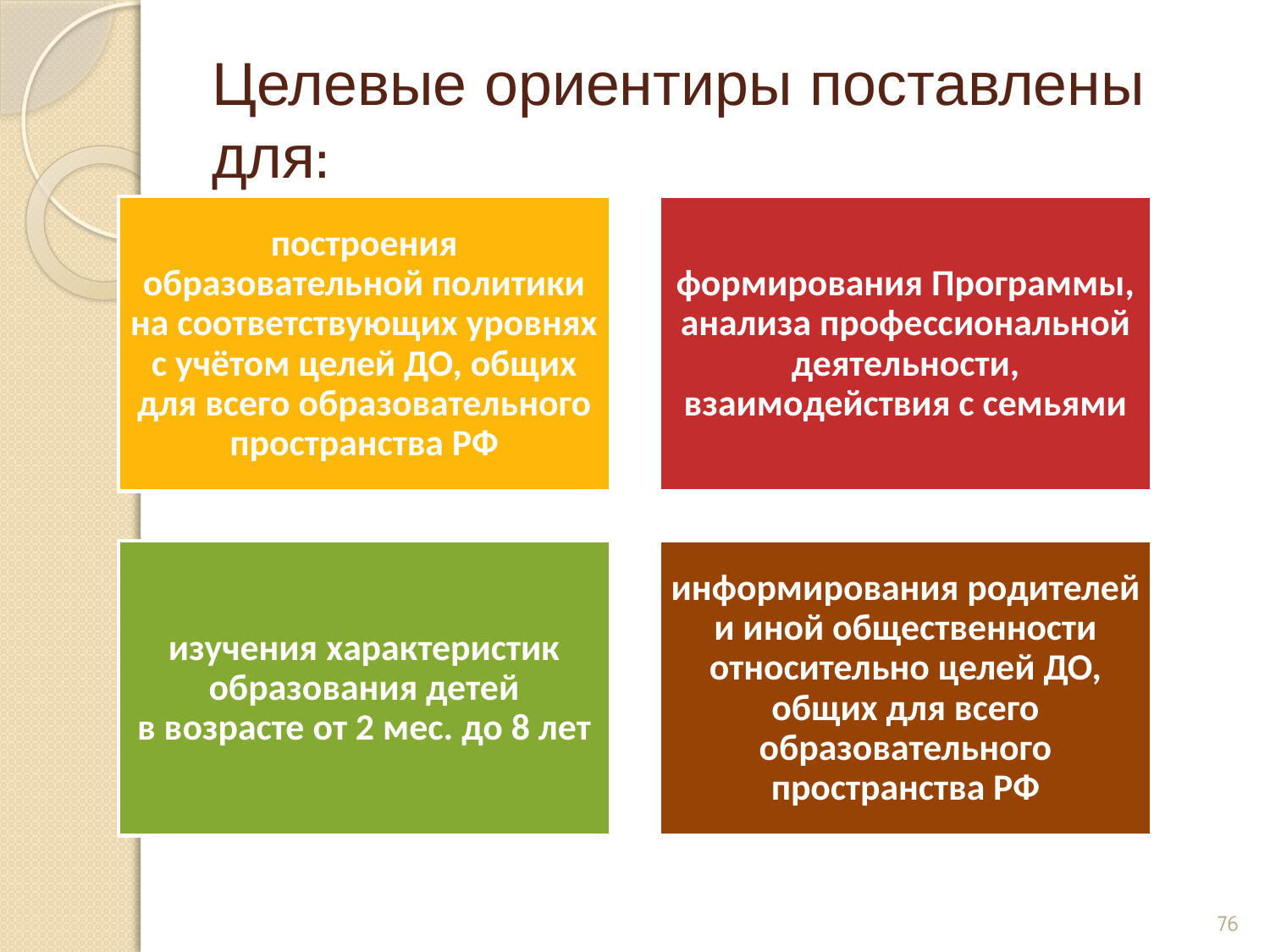

# Целевые ориентиры поставлены для:
построения образовательной политики на соответствующих уровнях с учётом целей ДО, общих для всего образовательного пространства РФ
формирования Программы, анализа профессиональной деятельности, взаимодействия с семьями
изучения характеристик образования детей
в возрасте от 2 мес. до 8 лет
информирования родителей и иной общественности относительно целей ДО, общих для всего образовательного пространства РФ
76